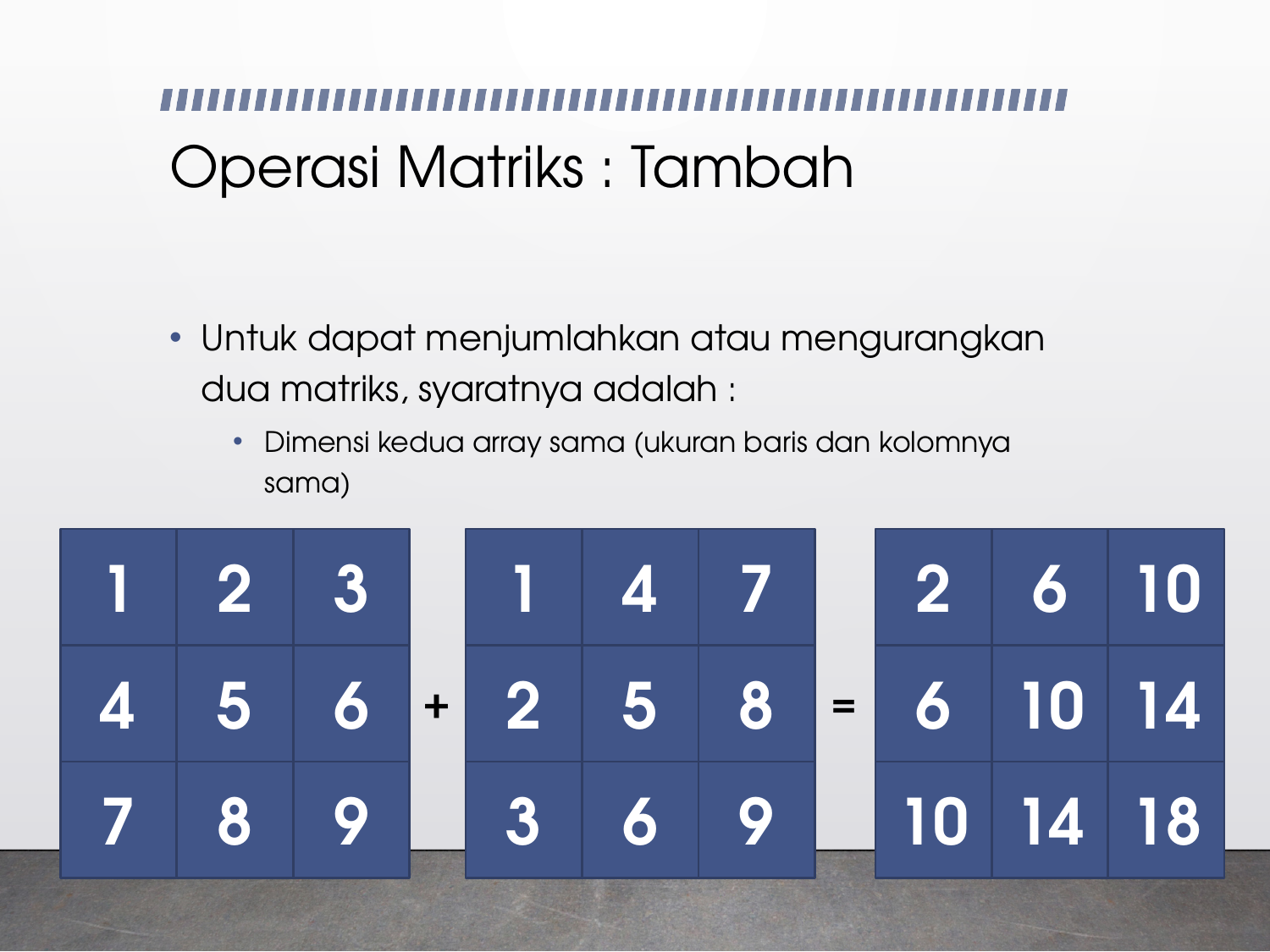

# Operasi Matriks : Tambah
Untuk dapat menjumlahkan atau mengurangkan dua matriks, syaratnya adalah :
Dimensi kedua array sama (ukuran baris dan kolomnya sama)

1
2
3
1
4
7
2
6
10
4
5
6
2
5
8
6
10
14
+
=
7
8
9
3
6
9
10
14
18